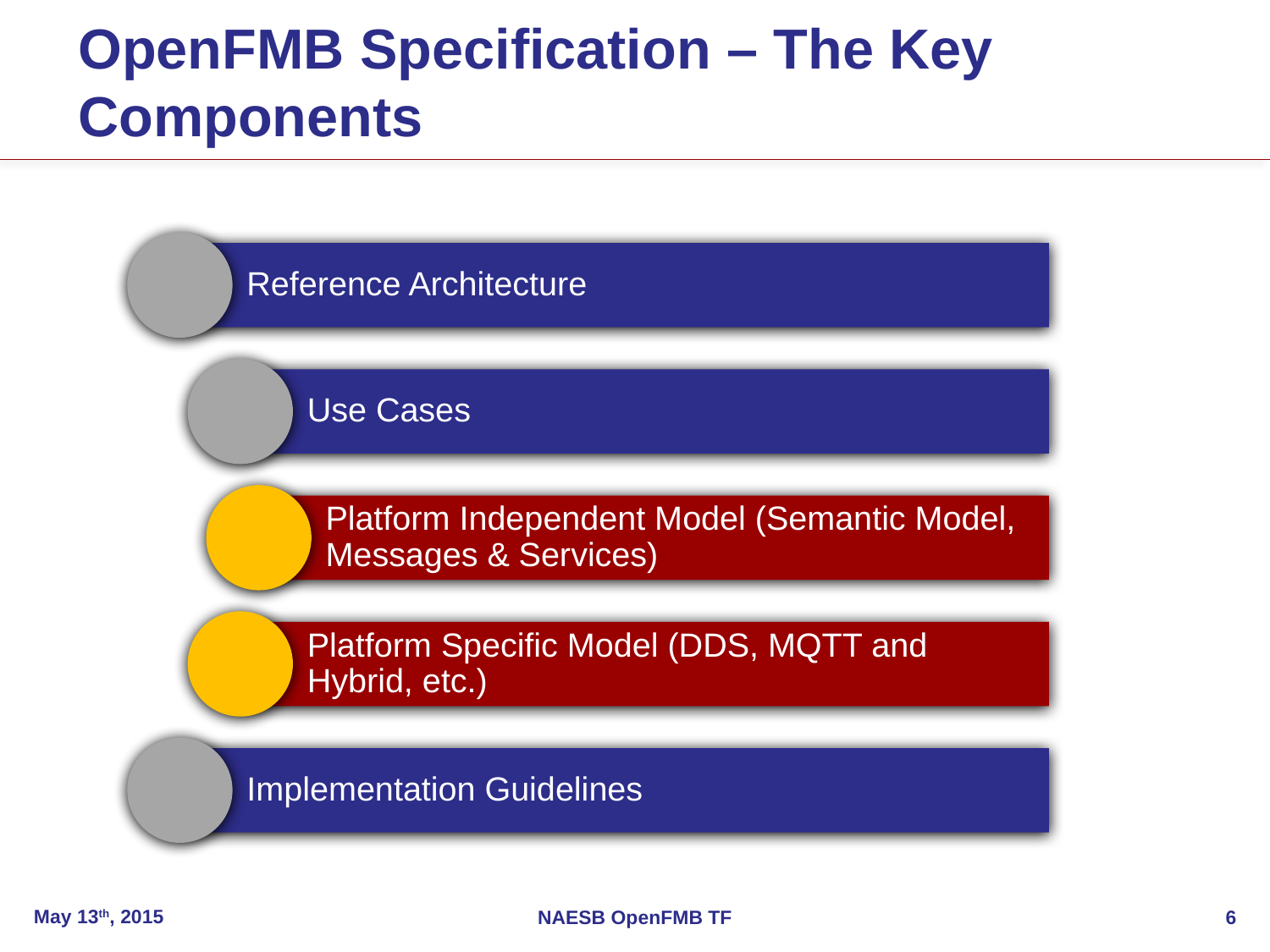

# OpenFMB Specification – The Key Components
Reference Architecture
Use Cases
Platform Independent Model (Semantic Model, Messages & Services)
Platform Specific Model (DDS, MQTT and Hybrid, etc.)
Implementation Guidelines
May 13th, 2015
NAESB OpenFMB TF